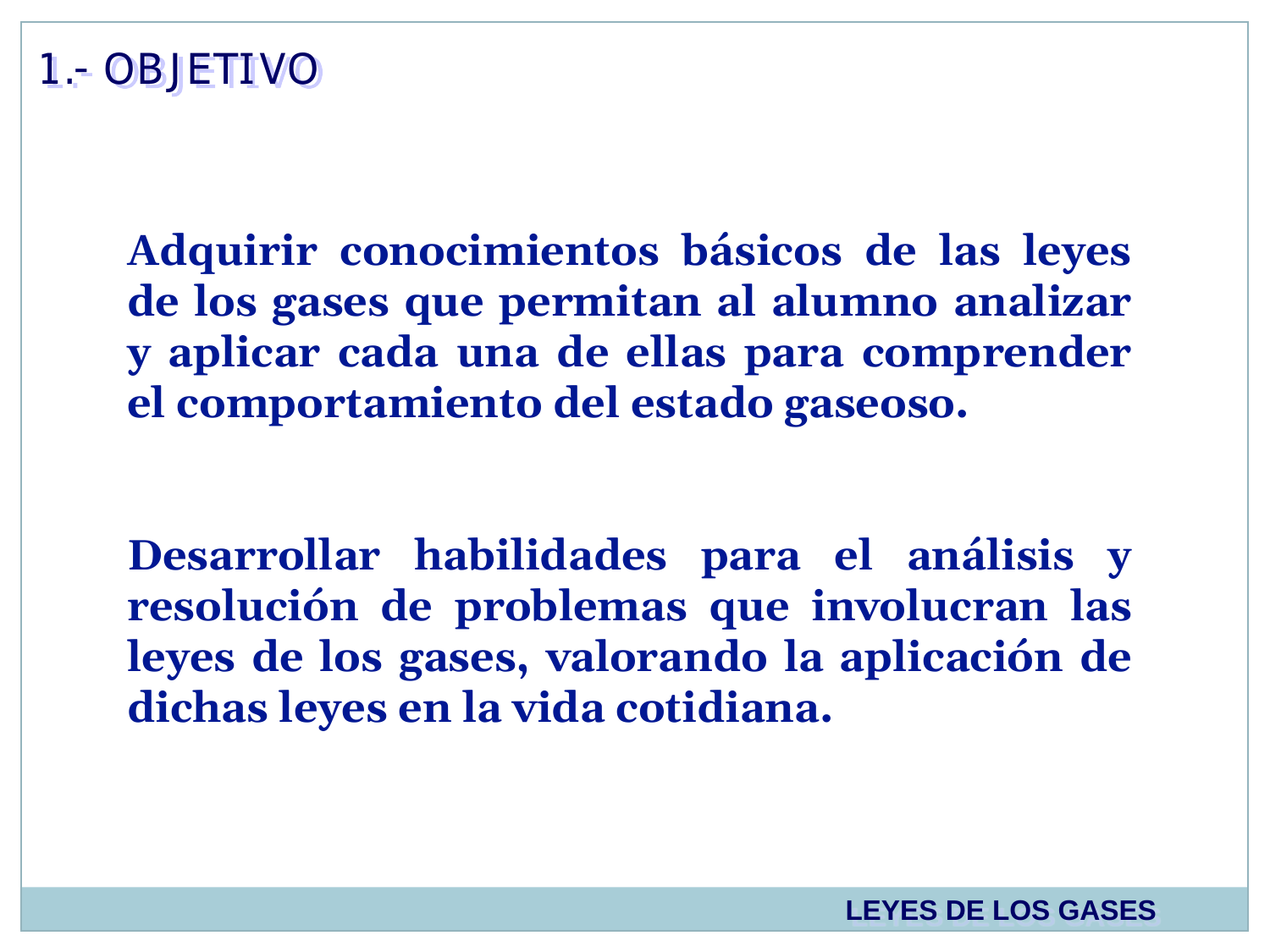

1.- OBJETIVO

Adquirir conocimientos básicos de las leyes de los gases que permitan al alumno analizar y aplicar cada una de ellas para comprender el comportamiento del estado gaseoso.

Desarrollar habilidades para el análisis y resolución de problemas que involucran las leyes de los gases, valorando la aplicación de dichas leyes en la vida cotidiana.
LEYES DE LOS GASES